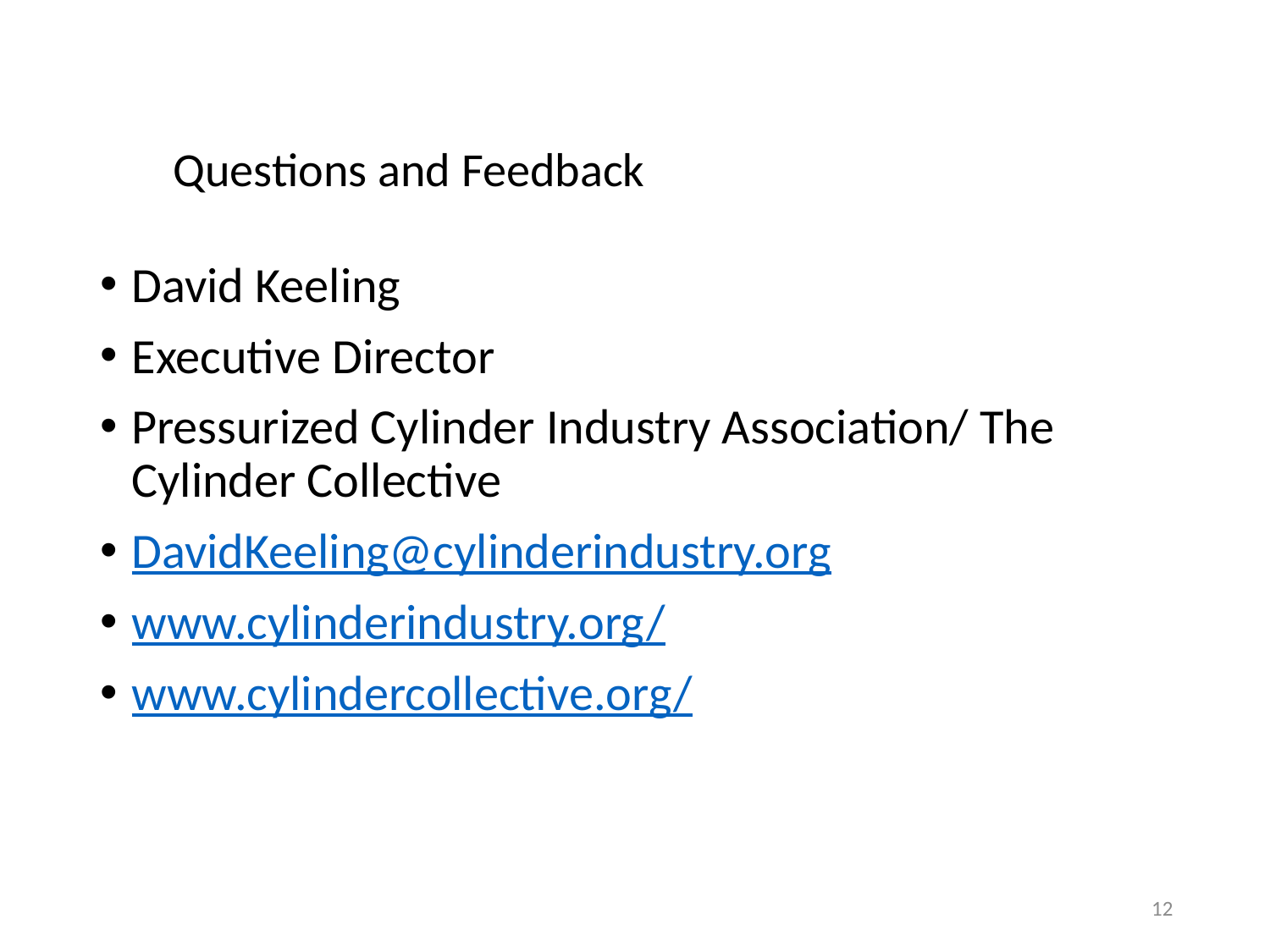

Questions and Feedback
David Keeling
Executive Director
Pressurized Cylinder Industry Association/ The Cylinder Collective
DavidKeeling@cylinderindustry.org
www.cylinderindustry.org/
www.cylindercollective.org/

12